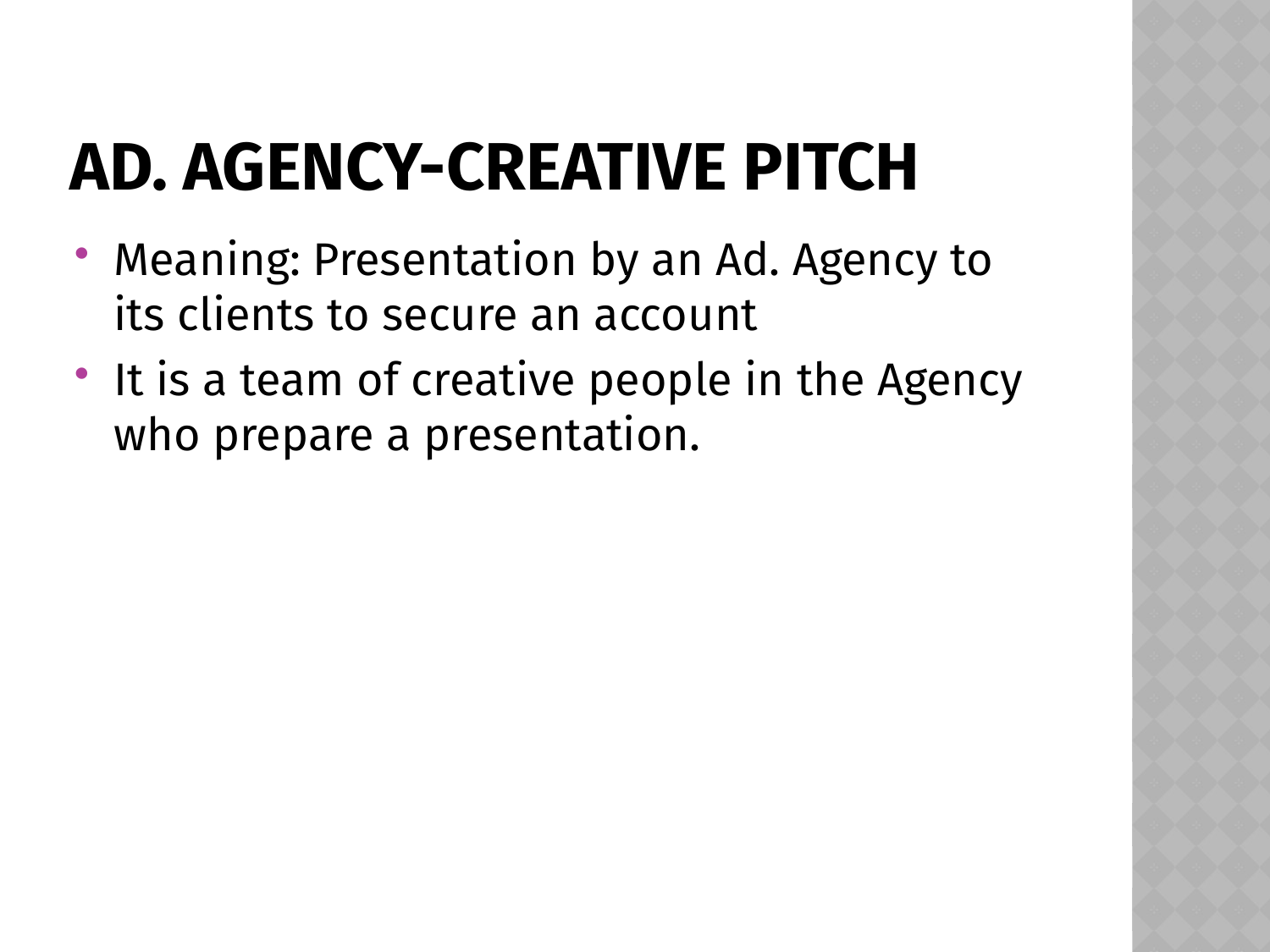

# Ad. Agency-Creative Pitch
Meaning: Presentation by an Ad. Agency to its clients to secure an account
It is a team of creative people in the Agency who prepare a presentation.